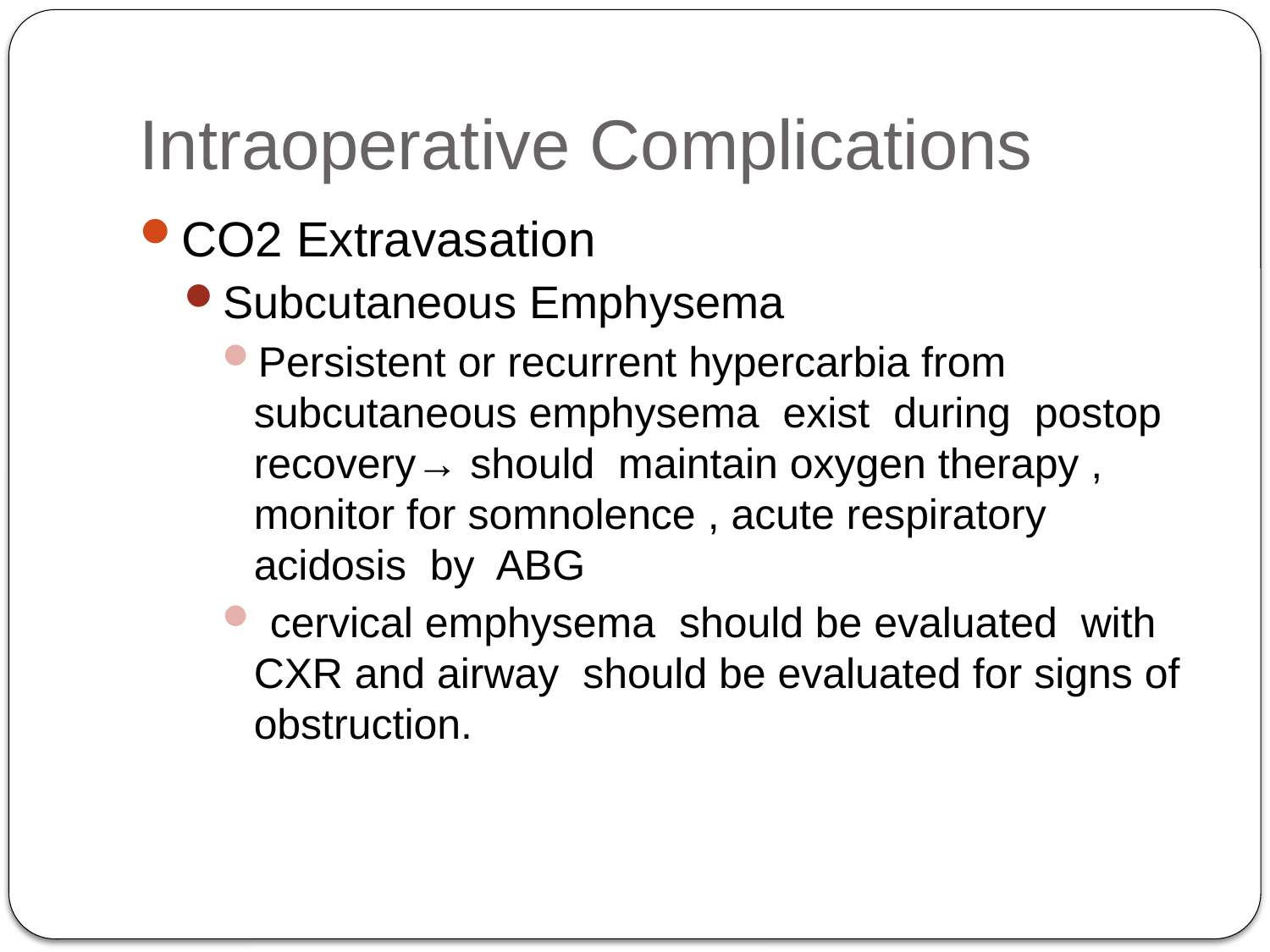

# Intraoperative Complications
CO2 Extravasation
Subcutaneous Emphysema
Persistent or recurrent hypercarbia from subcutaneous emphysema  exist  during  postop recovery→ should  maintain oxygen therapy , monitor for somnolence , acute respiratory acidosis  by  ABG
 cervical emphysema  should be evaluated  with  CXR and airway  should be evaluated for signs of obstruction.